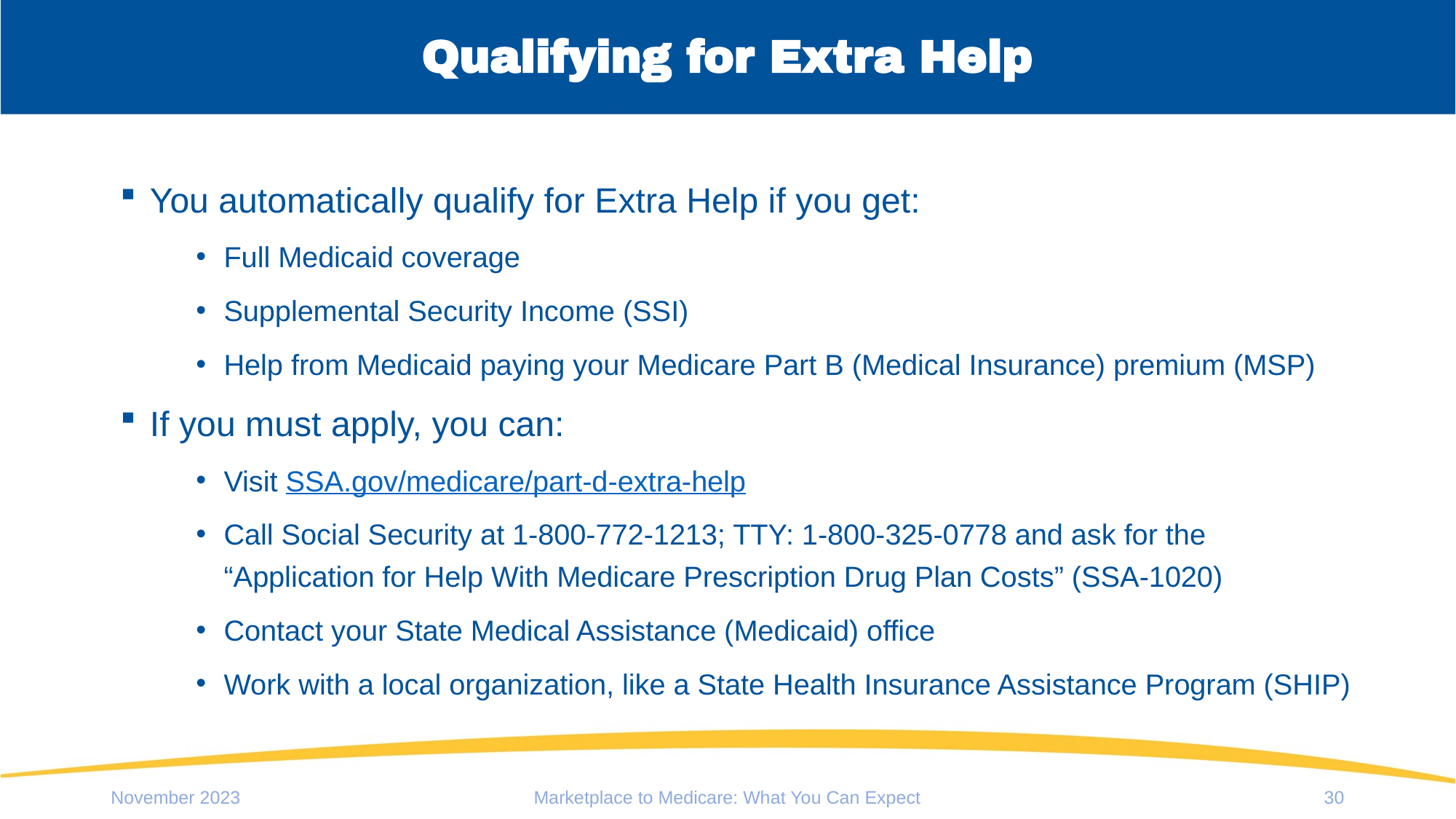

# Qualifying for Extra Help
You automatically qualify for Extra Help if you get:
Full Medicaid coverage
Supplemental Security Income (SSI)
Help from Medicaid paying your Medicare Part B (Medical Insurance) premium (MSP)
If you must apply, you can:
Visit SSA.gov/medicare/part-d-extra-help
Call Social Security at 1-800-772-1213; TTY: 1-800-325-0778 and ask for the “Application for Help With Medicare Prescription Drug Plan Costs” (SSA-1020)
Contact your State Medical Assistance (Medicaid) office
Work with a local organization, like a State Health Insurance Assistance Program (SHIP)
November 2023
Marketplace to Medicare: What You Can Expect
30